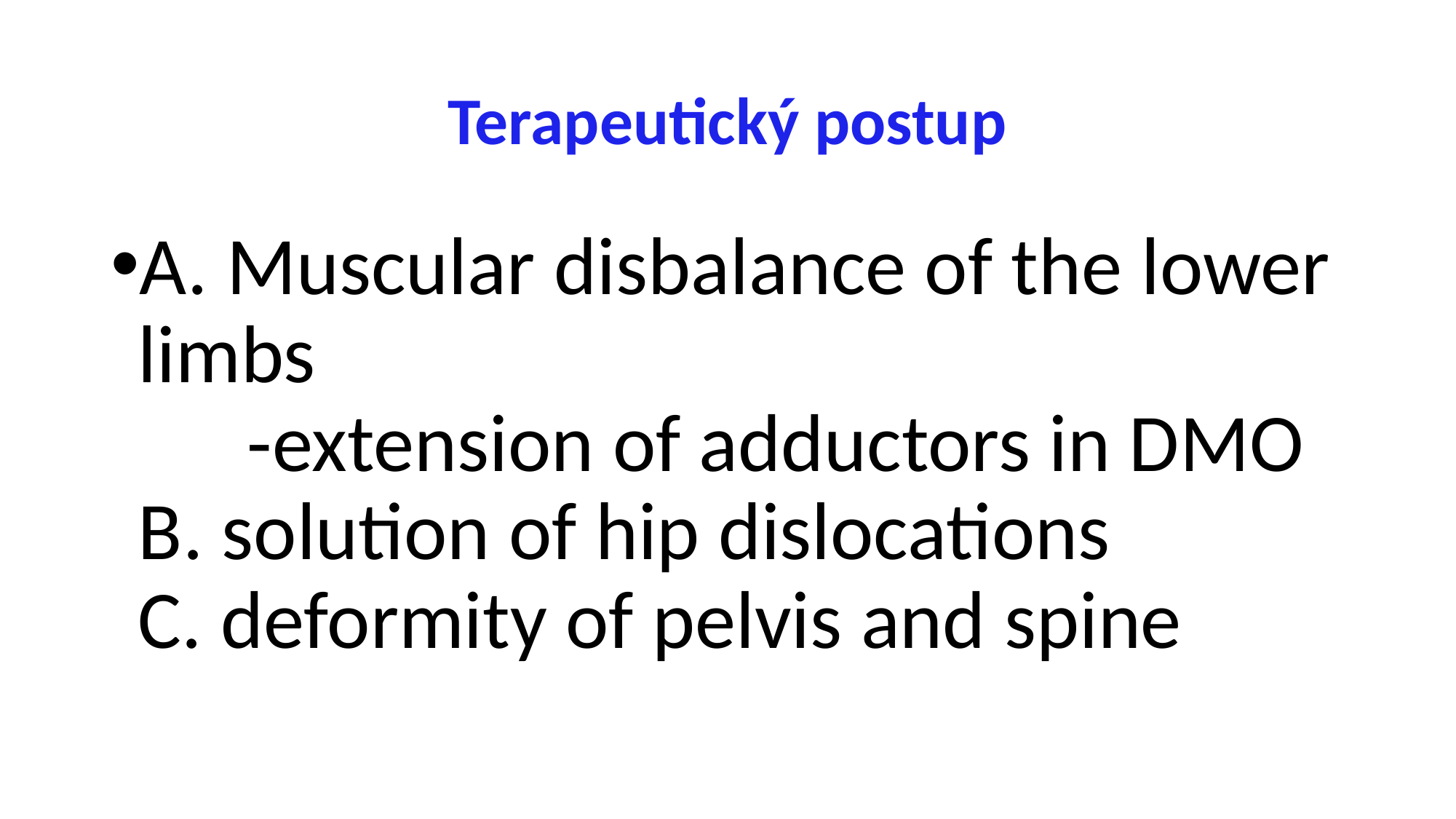

# Terapeutický postup
A. Muscular disbalance of the lower limbs
  	-extension of adductors in DMO
B. solution of hip dislocations
C. deformity of pelvis and spine